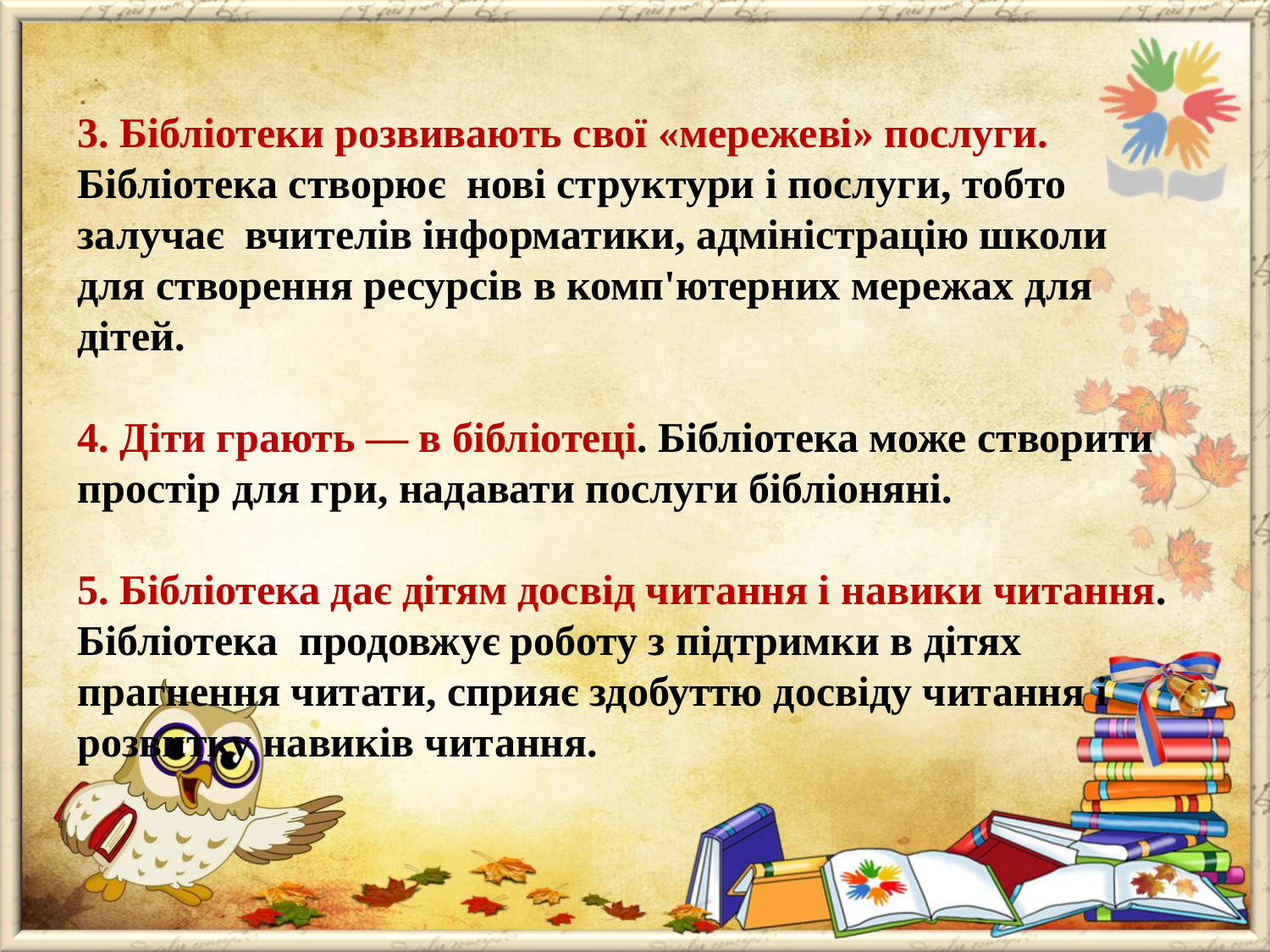

# 3. Бібліотеки розвивають свої «мережеві» послуги. Бібліотека створює  нові структури і послуги, тобто залучає  вчителів інформатики, адміністрацію школи  для створення ресурсів в комп'ютерних мережах для дітей. 4. Діти грають — в бібліотеці. Бібліотека може створити простір для гри, надавати послуги бібліоняні. 5. Бібліотека дає дітям досвід читання і навики читання.  Бібліотека  продовжує роботу з підтримки в дітях прагнення читати, сприяє здобуттю досвіду читання і розвитку навиків читання.